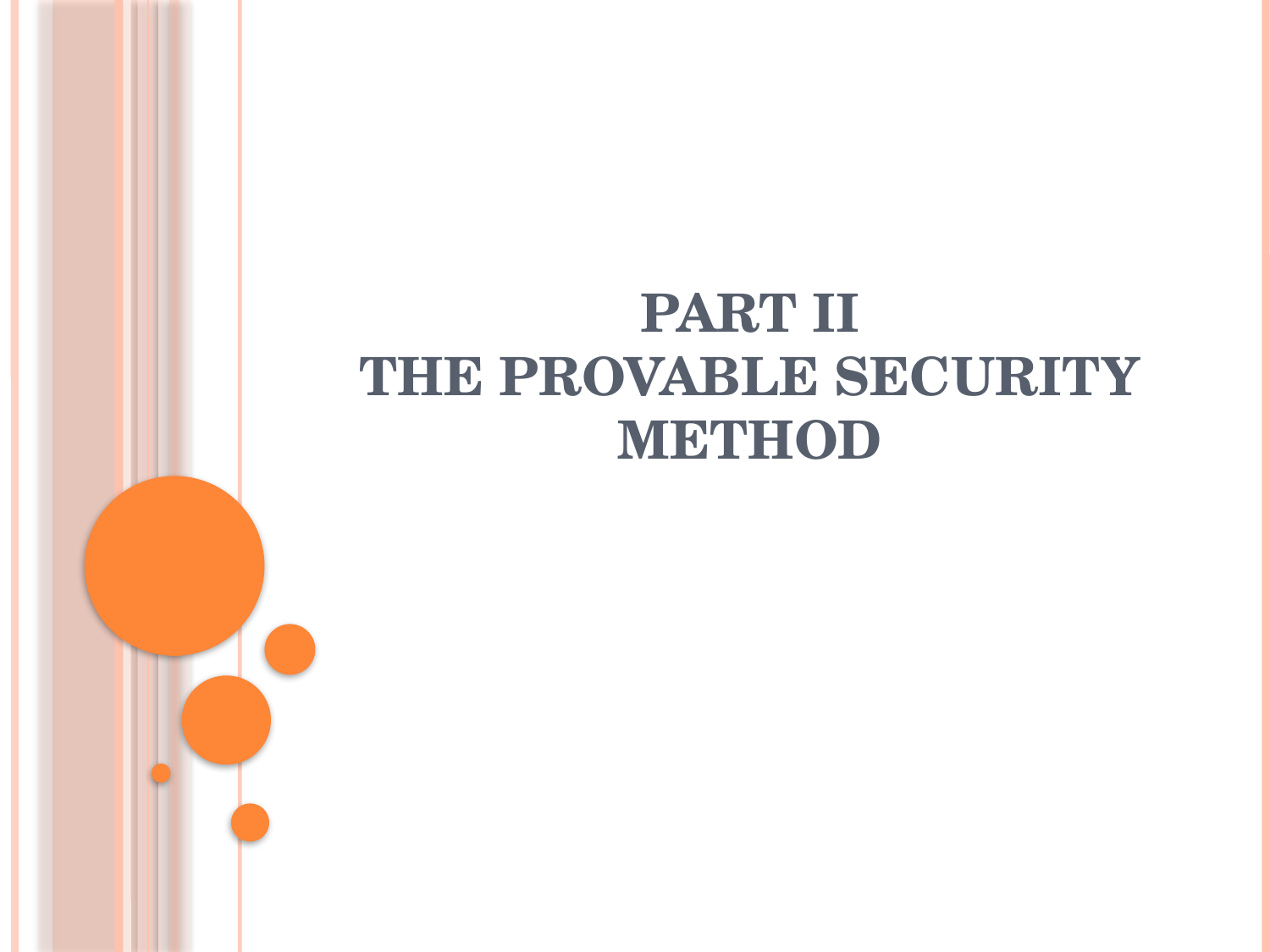

# Part II The Provable Security Method